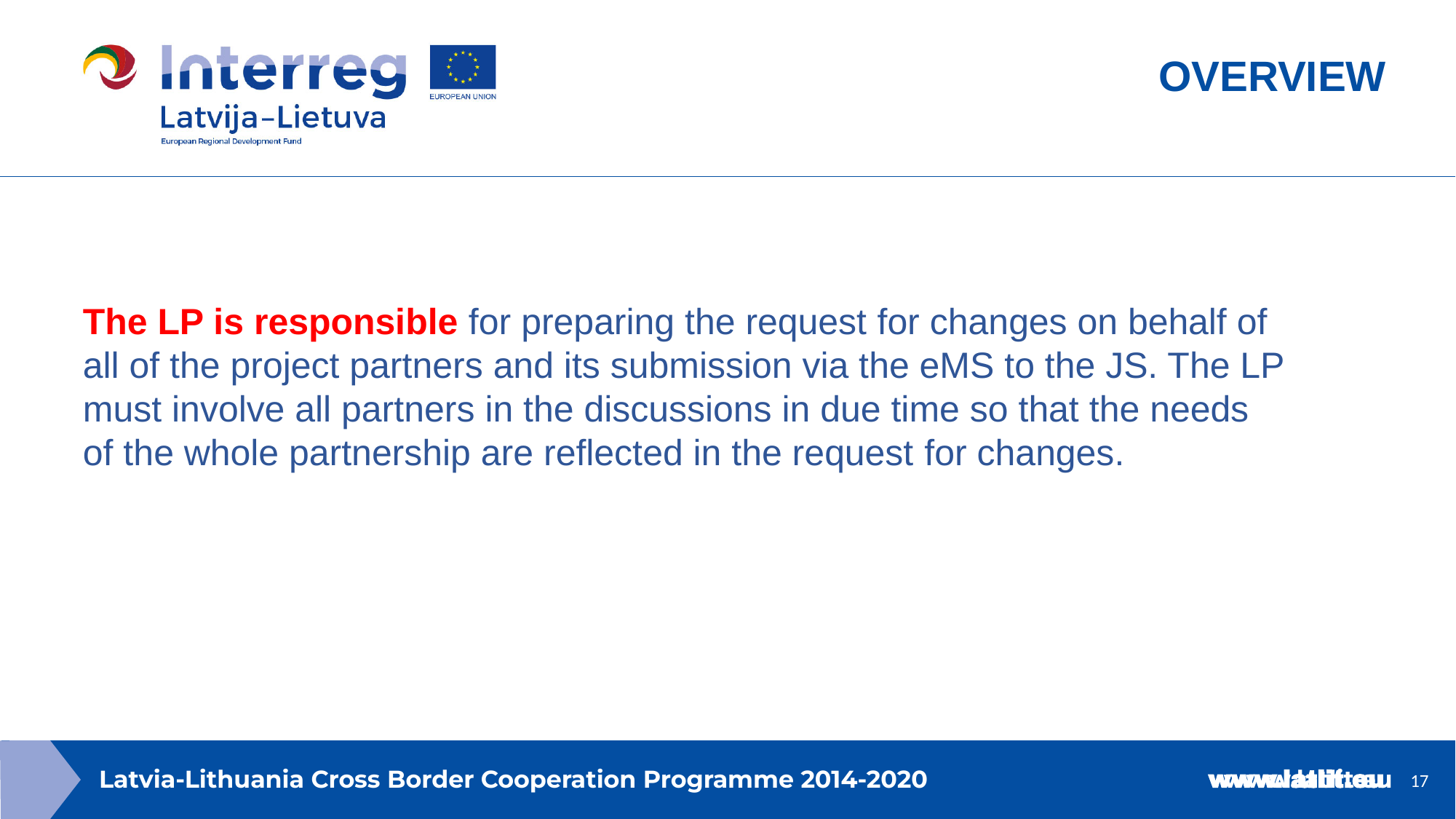

OVERVIEW

The LP is responsible for preparing the request for changes on behalf of all of the project partners and its submission via the eMS to the JS. The LP must involve all partners in the discussions in due time so that the needs of the whole partnership are reflected in the request for changes.
www.latlit.eu
17